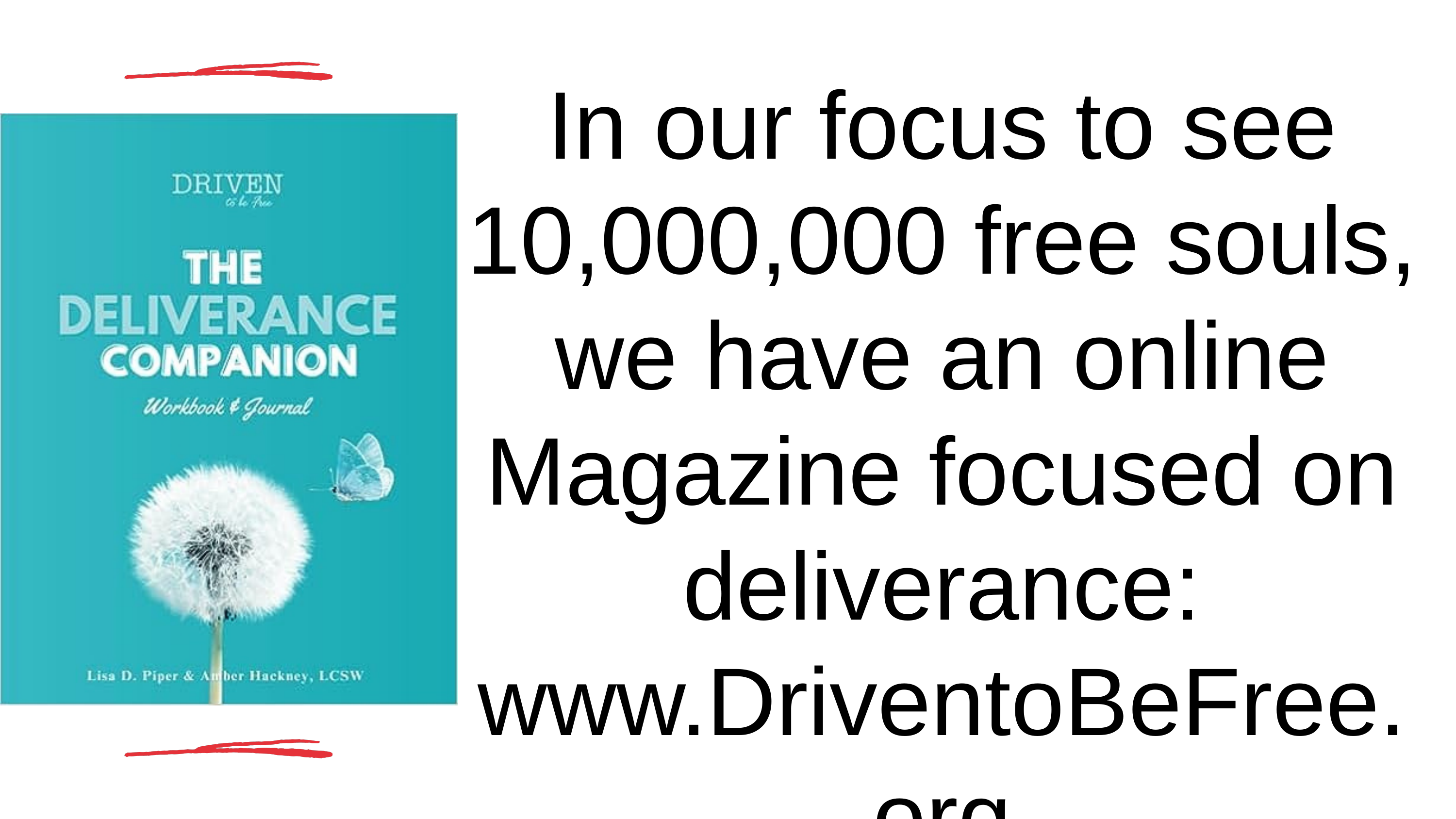

In our focus to see 10,000,000 free souls, we have an online Magazine focused on deliverance:
www.DriventoBeFree.org